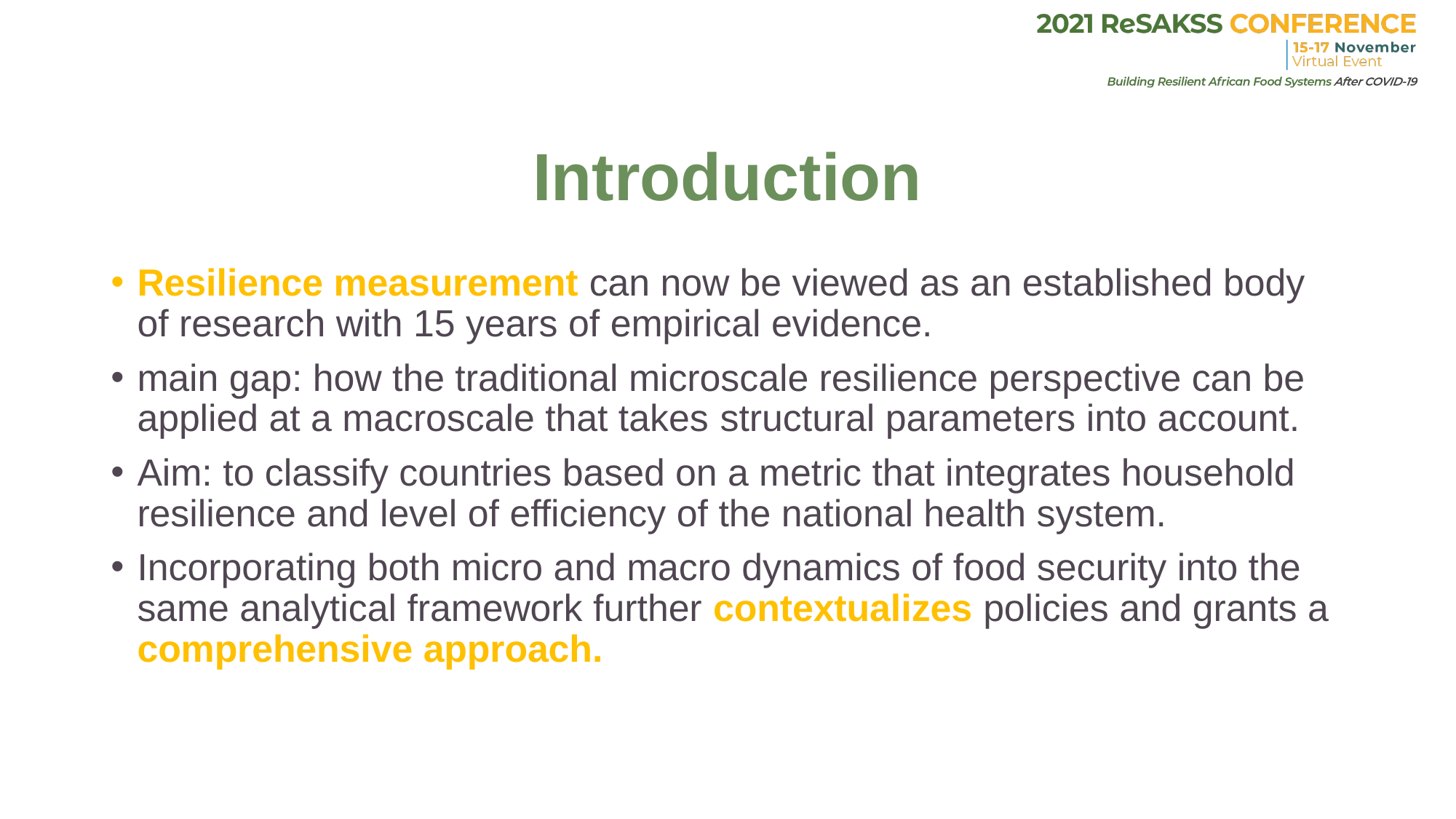

# Introduction
Resilience measurement can now be viewed as an established body of research with 15 years of empirical evidence.
main gap: how the traditional microscale resilience perspective can be applied at a macroscale that takes structural parameters into account.
Aim: to classify countries based on a metric that integrates household resilience and level of efficiency of the national health system.
Incorporating both micro and macro dynamics of food security into the same analytical framework further contextualizes policies and grants a comprehensive approach.